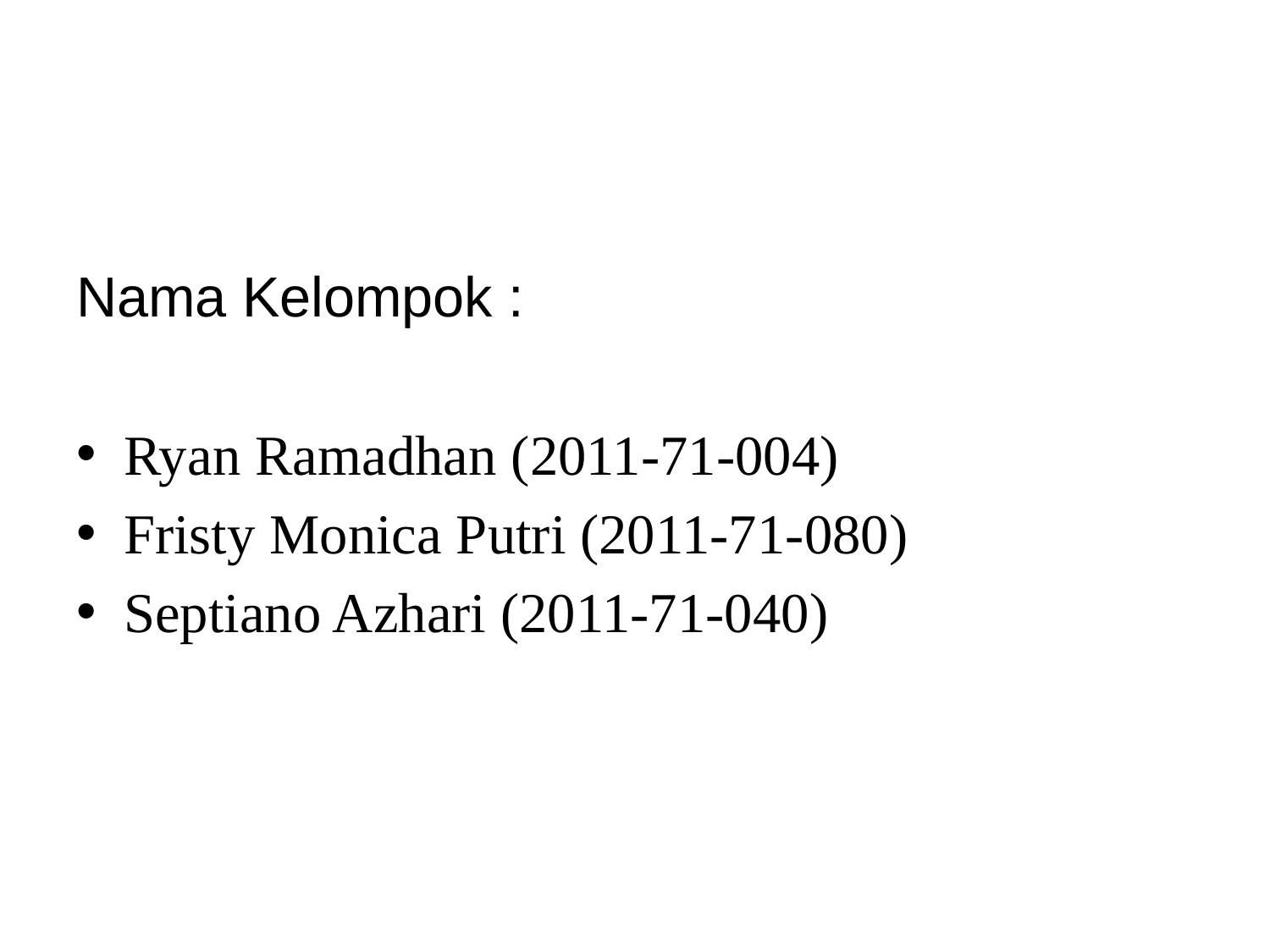

Nama Kelompok :

Ryan Ramadhan (2011-71-004)
Fristy Monica Putri (2011-71-080)
Septiano Azhari (2011-71-040)